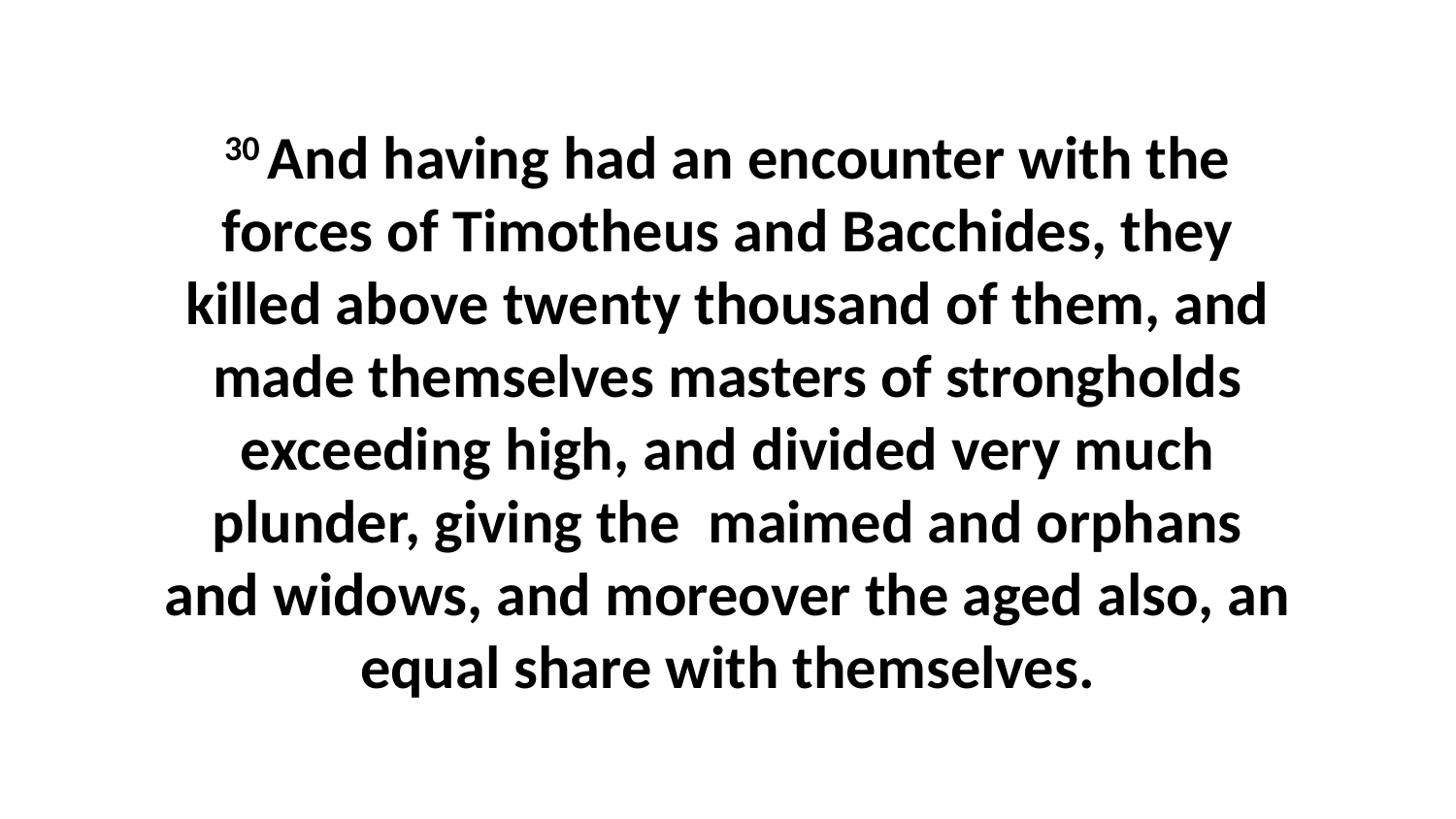

30 And having had an encounter with the forces of Timotheus and Bacchides, they killed above twenty thousand of them, and made themselves masters of strongholds exceeding high, and divided very much plunder, giving the  maimed and orphans and widows, and moreover the aged also, an equal share with themselves.